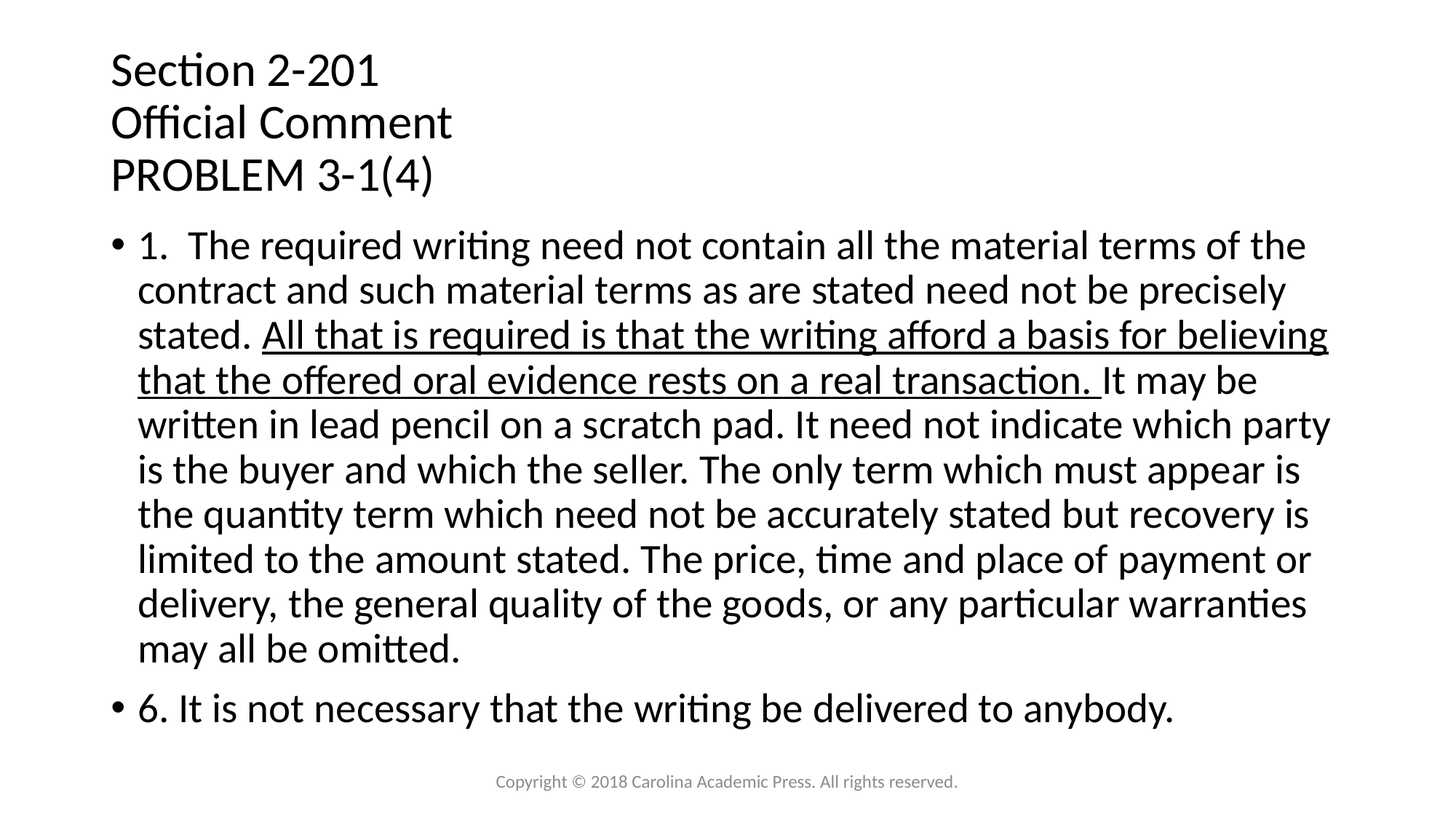

# Section 2-201 Official Comment PROBLEM 3-1(4)
1.  The required writing need not contain all the material terms of the contract and such material terms as are stated need not be precisely stated. All that is required is that the writing afford a basis for believing that the offered oral evidence rests on a real transaction. It may be written in lead pencil on a scratch pad. It need not indicate which party is the buyer and which the seller. The only term which must appear is the quantity term which need not be accurately stated but recovery is limited to the amount stated. The price, time and place of payment or delivery, the general quality of the goods, or any particular warranties may all be omitted.
6. It is not necessary that the writing be delivered to anybody.

Copyright © 2018 Carolina Academic Press. All rights reserved.